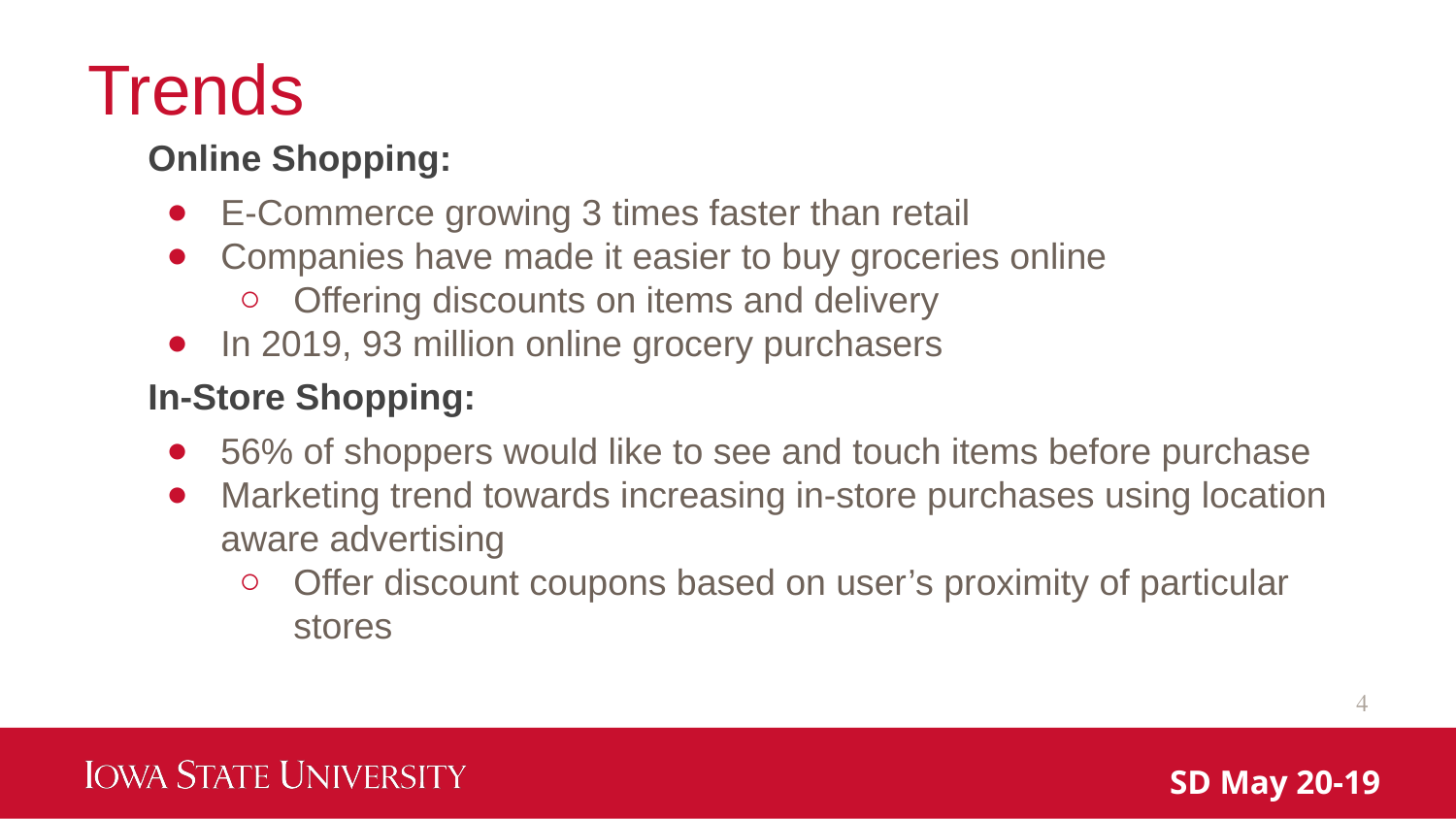

# Trends
Online Shopping:
E-Commerce growing 3 times faster than retail
Companies have made it easier to buy groceries online
Offering discounts on items and delivery
In 2019, 93 million online grocery purchasers
In-Store Shopping:
56% of shoppers would like to see and touch items before purchase
Marketing trend towards increasing in-store purchases using location aware advertising
Offer discount coupons based on user’s proximity of particular stores
4
SD May 20-19